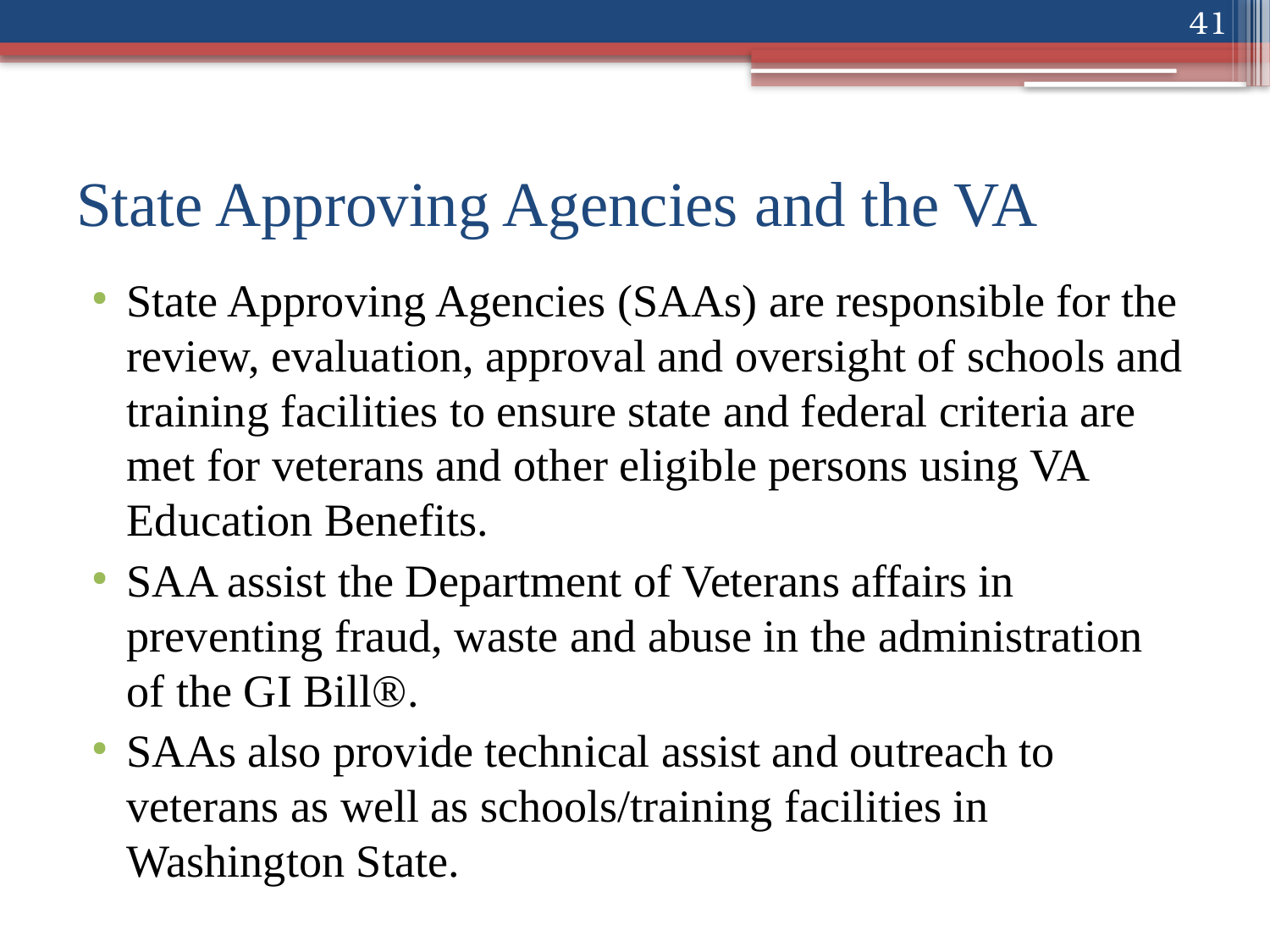

41
# State Approving Agencies and the VA
State Approving Agencies (SAAs) are responsible for the review, evaluation, approval and oversight of schools and training facilities to ensure state and federal criteria are met for veterans and other eligible persons using VA Education Benefits.
SAA assist the Department of Veterans affairs in preventing fraud, waste and abuse in the administration of the GI Bill®.
SAAs also provide technical assist and outreach to veterans as well as schools/training facilities in Washington State.